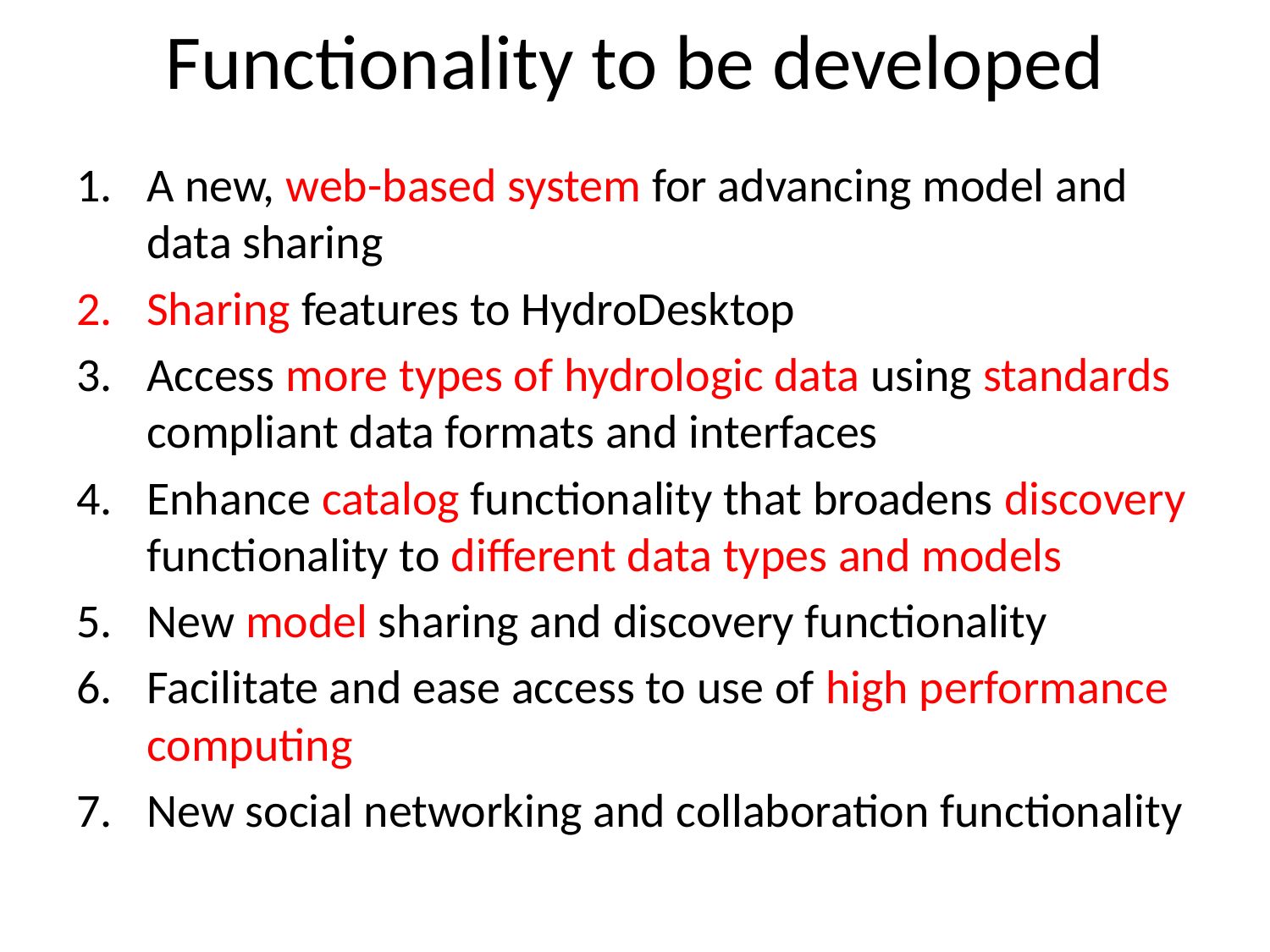

# Functionality to be developed
A new, web-based system for advancing model and data sharing
Sharing features to HydroDesktop
Access more types of hydrologic data using standards compliant data formats and interfaces
Enhance catalog functionality that broadens discovery functionality to different data types and models
New model sharing and discovery functionality
Facilitate and ease access to use of high performance computing
New social networking and collaboration functionality